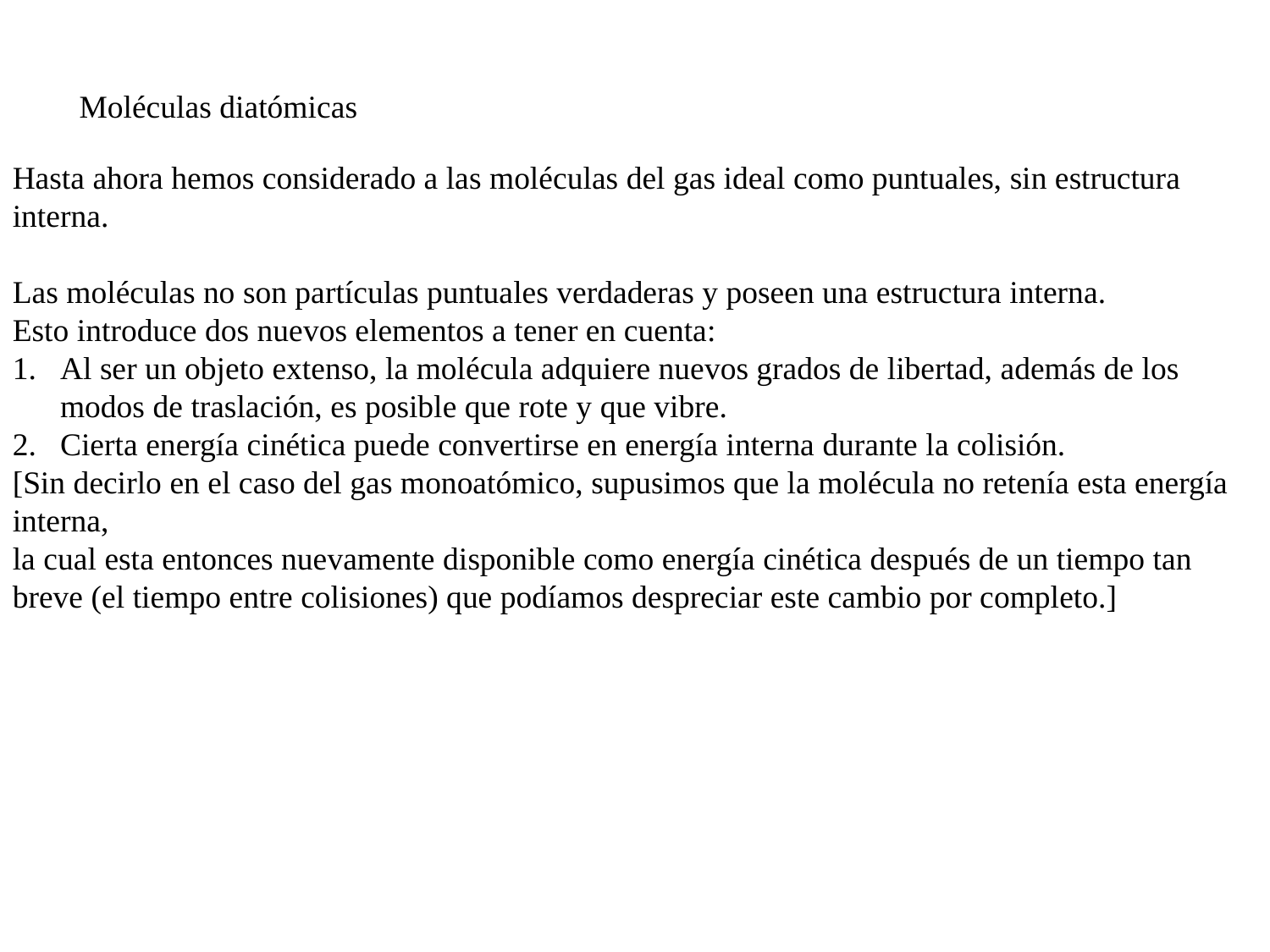

Moléculas diatómicas
Hasta ahora hemos considerado a las moléculas del gas ideal como puntuales, sin estructura interna.

Las moléculas no son partículas puntuales verdaderas y poseen una estructura interna.
Esto introduce dos nuevos elementos a tener en cuenta:
Al ser un objeto extenso, la molécula adquiere nuevos grados de libertad, además de los modos de traslación, es posible que rote y que vibre.
Cierta energía cinética puede convertirse en energía interna durante la colisión.
[Sin decirlo en el caso del gas monoatómico, supusimos que la molécula no retenía esta energía interna,
la cual esta entonces nuevamente disponible como energía cinética después de un tiempo tan breve (el tiempo entre colisiones) que podíamos despreciar este cambio por completo.]